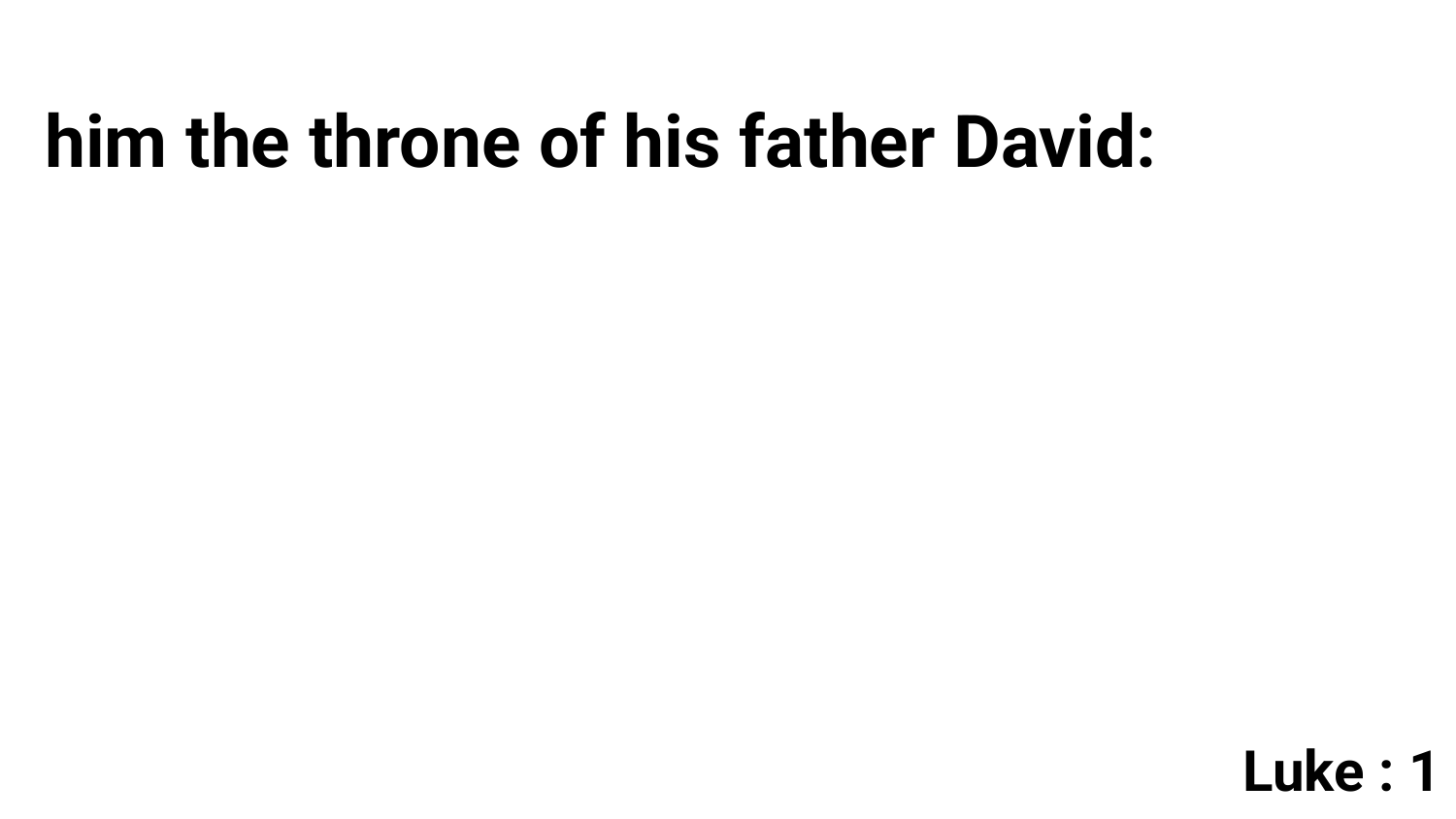

him the throne of his father David:
Luke : 1